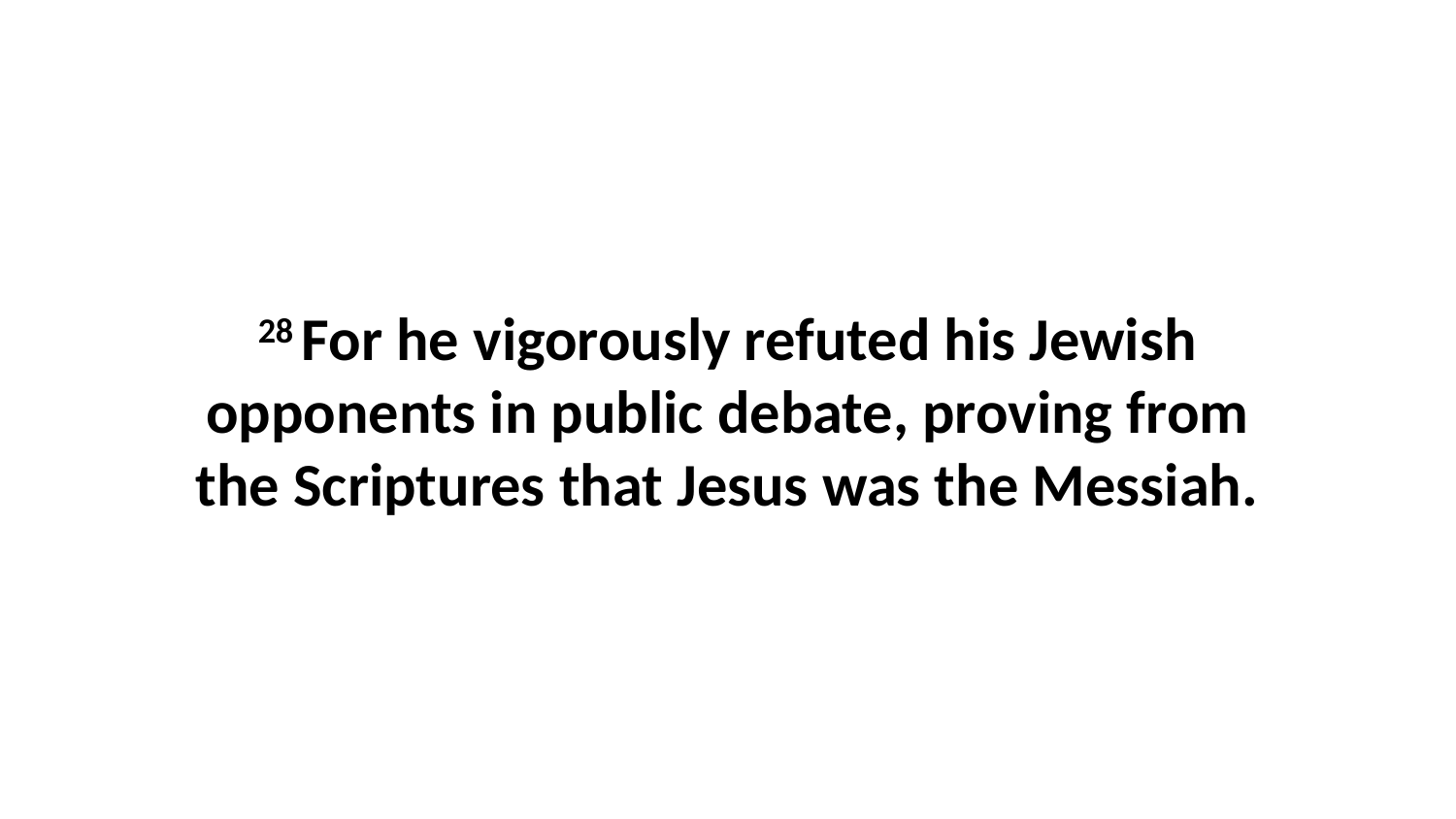

28 For he vigorously refuted his Jewish opponents in public debate, proving from the Scriptures that Jesus was the Messiah.